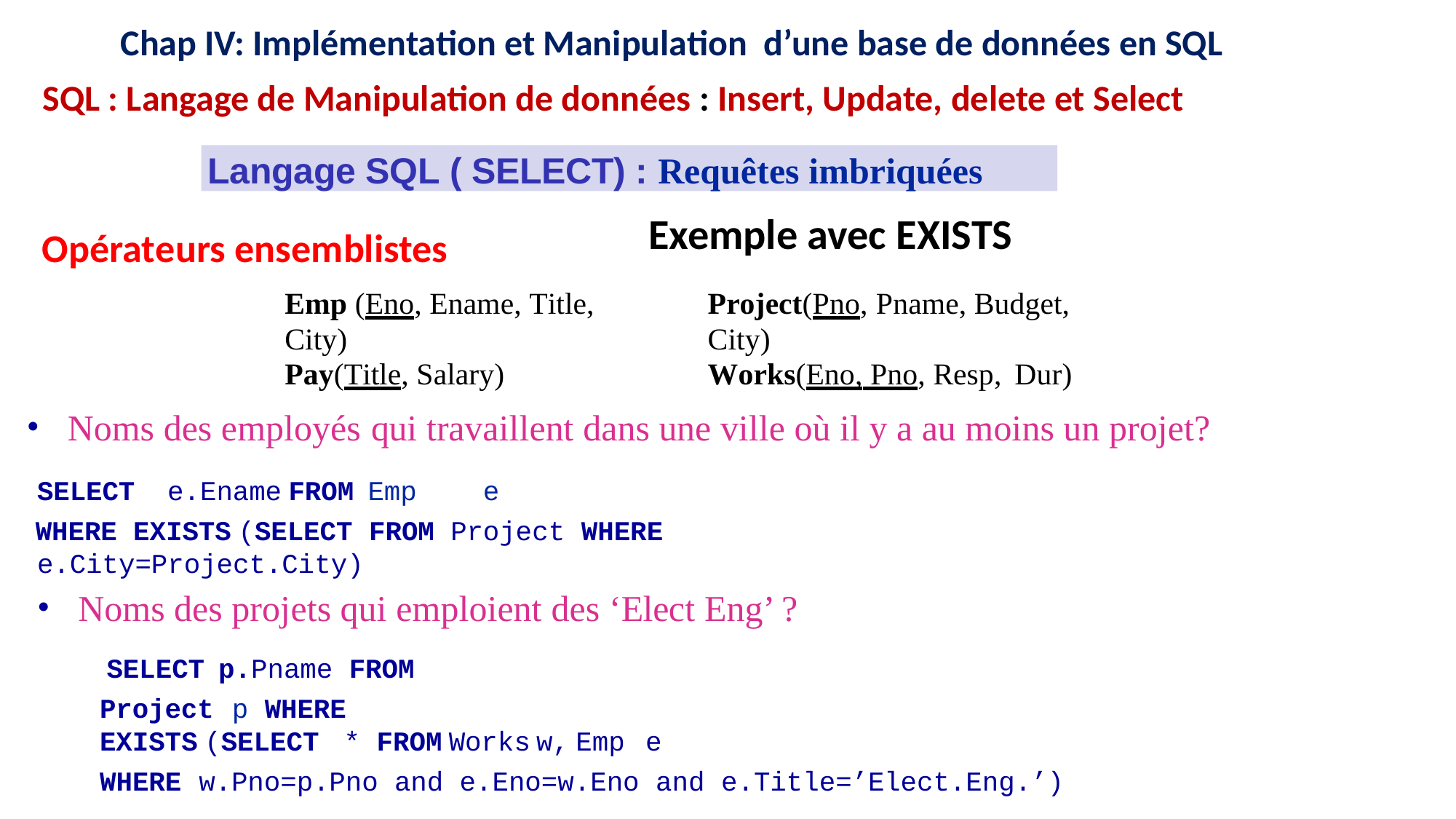

12
12
16
15
11
16
15
11
9
8
9
8
Chap IV: Implémentation et Manipulation  d’une base de données en SQL
SQL : Langage de Manipulation de données : Insert, Update, delete et Select

Langage SQL ( SELECT) : Requêtes imbriquées
Exemple avec EXISTS
Opérateurs ensemblistes
Emp (Eno, Ename, Title, City)
Pay(Title, Salary)
Project(Pno, Pname, Budget, City)
Works(Eno, Pno, Resp,	Dur)
Noms des employés qui travaillent dans une ville où il y a au moins un projet?
SELECT  e.Ename FROM  Emp	e
WHERE EXISTS (SELECT FROM Project WHERE  e.City=Project.City)

Noms des projets qui emploient des ‘Elect Eng’ ?
SELECT  p.Pname FROM
Project	p WHERE
EXISTS (SELECT	* FROM Works	w, Emp	e
WHERE	w.Pno=p.Pno	and	e.Eno=w.Eno and e.Title=’Elect.Eng.’)